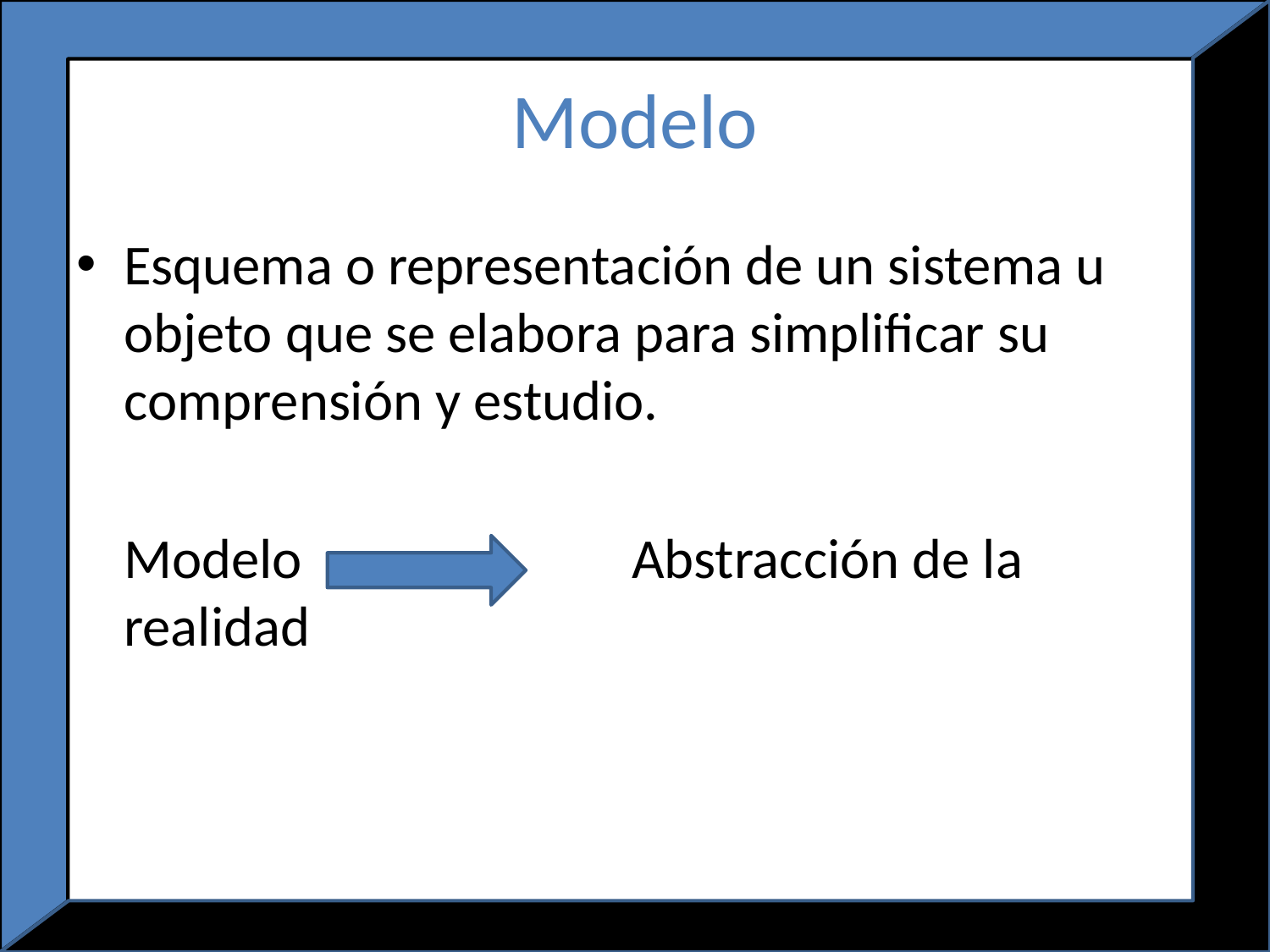

# Modelo
Esquema o representación de un sistema u objeto que se elabora para simplificar su comprensión y estudio.

	Modelo			Abstracción de la realidad